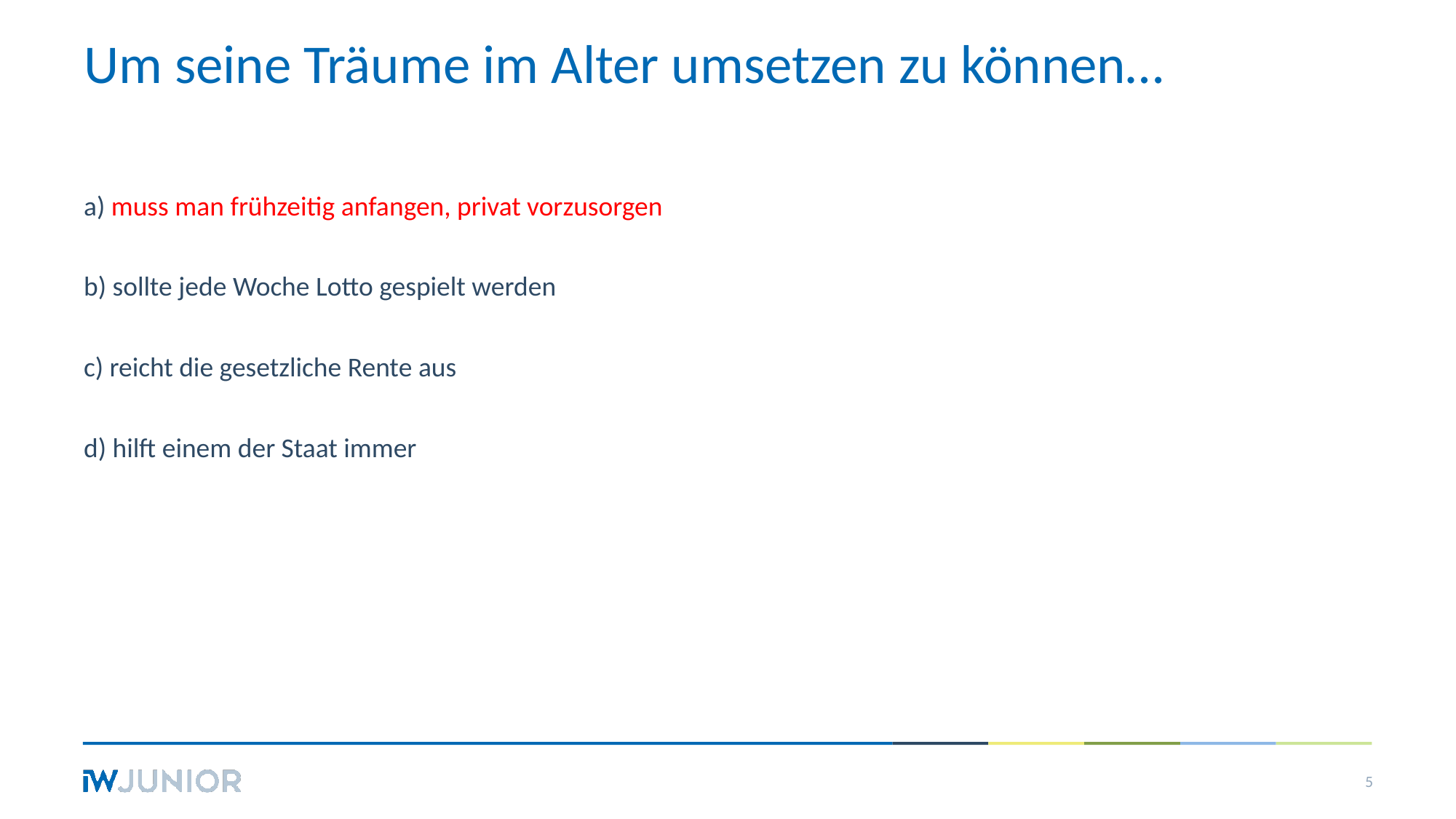

# Um seine Träume im Alter umsetzen zu können…
a) muss man frühzeitig anfangen, privat vorzusorgen
b) sollte jede Woche Lotto gespielt werden
c) reicht die gesetzliche Rente aus
d) hilft einem der Staat immer

5